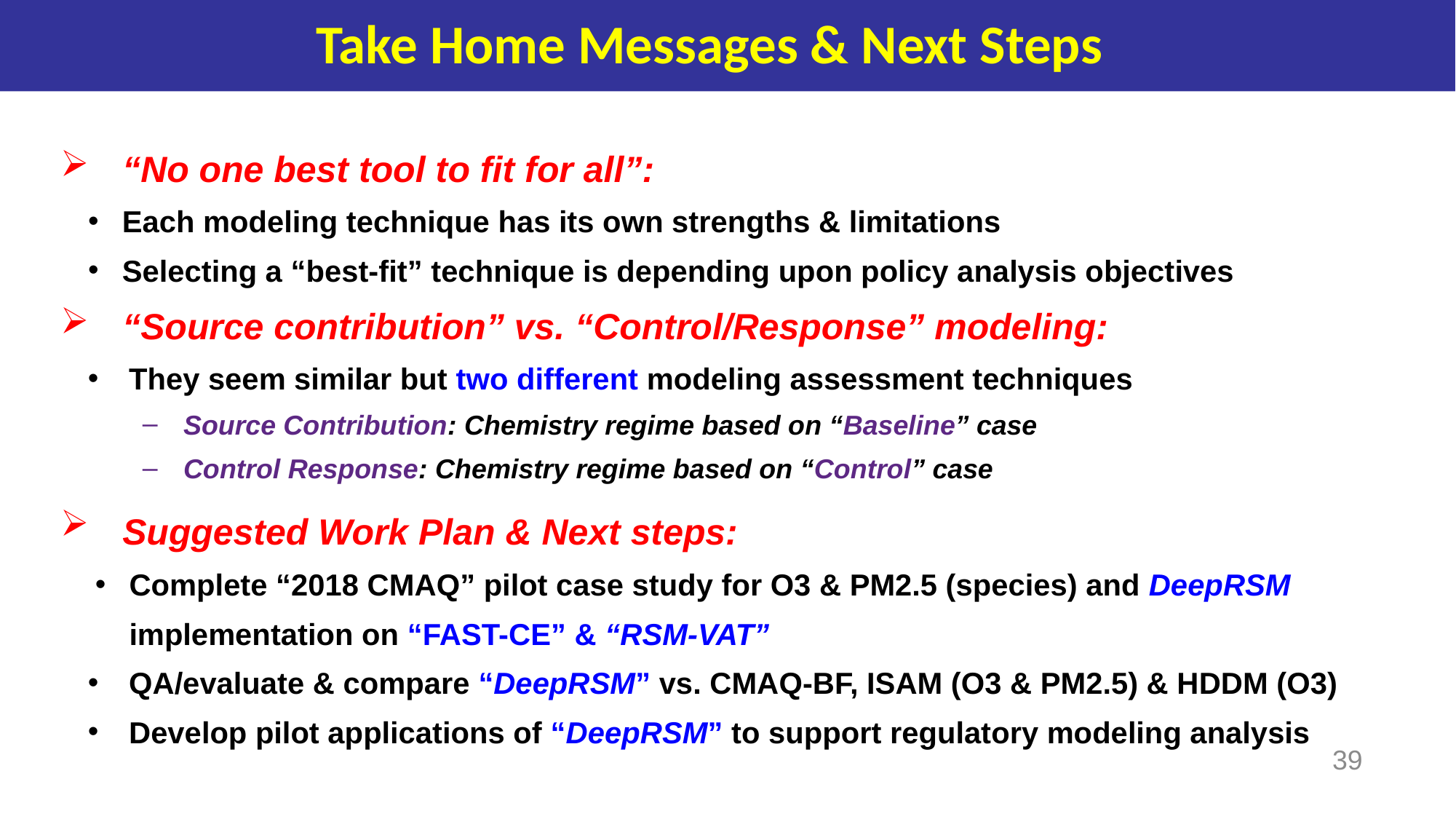

# Take Home Messages & Next Steps
“No one best tool to fit for all”:
Each modeling technique has its own strengths & limitations
Selecting a “best-fit” technique is depending upon policy analysis objectives
“Source contribution” vs. “Control/Response” modeling:
They seem similar but two different modeling assessment techniques
Source Contribution: Chemistry regime based on “Baseline” case
Control Response: Chemistry regime based on “Control” case
Suggested Work Plan & Next steps:
Complete “2018 CMAQ” pilot case study for O3 & PM2.5 (species) and DeepRSM implementation on “FAST-CE” & “RSM-VAT”
QA/evaluate & compare “DeepRSM” vs. CMAQ-BF, ISAM (O3 & PM2.5) & HDDM (O3)
Develop pilot applications of “DeepRSM” to support regulatory modeling analysis

39